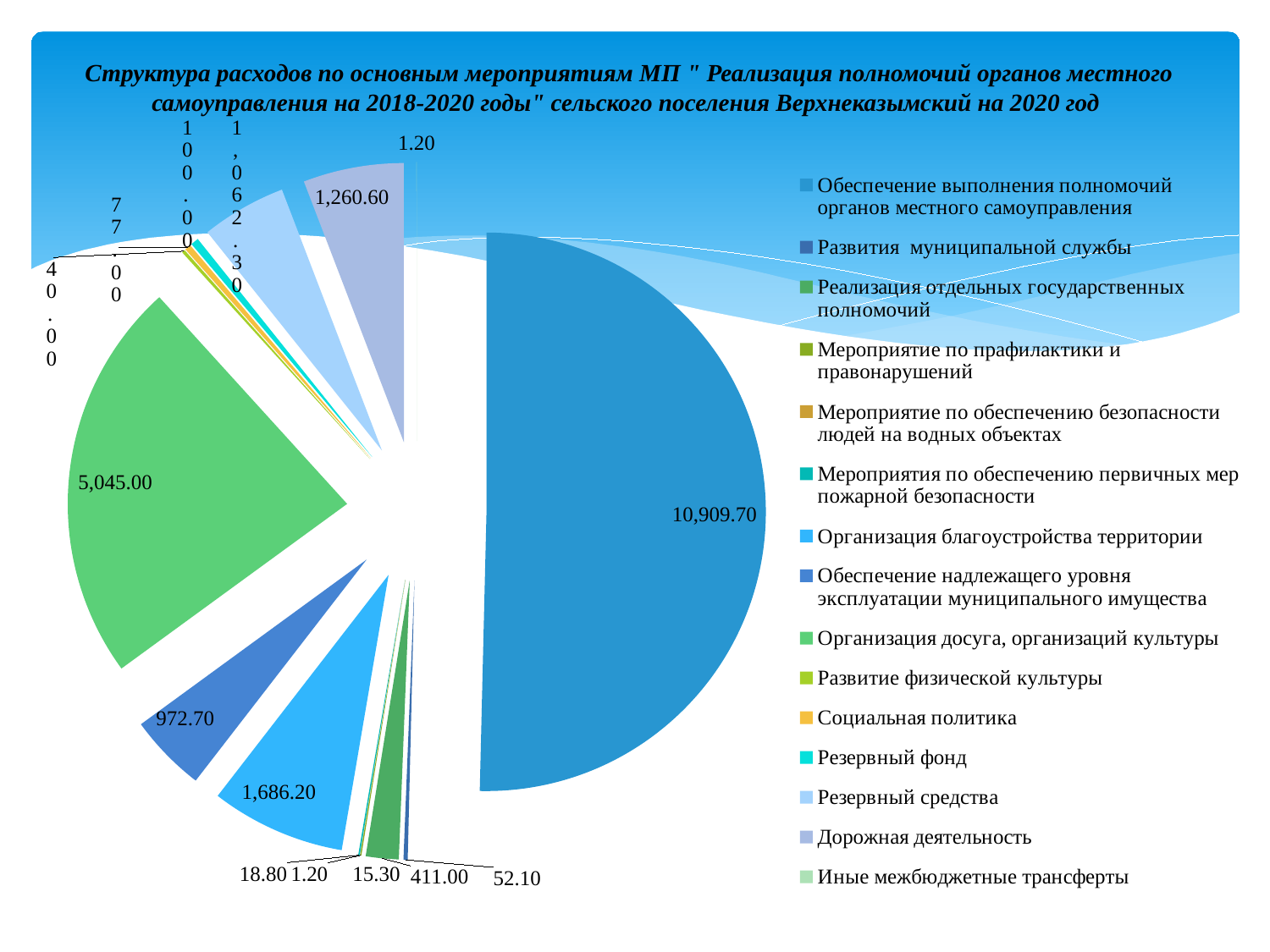

# Структура расходов по основным мероприятиям МП " Реализация полномочий органов местного самоуправления на 2018-2020 годы" сельского поселения Верхнеказымский на 2020 год

### Chart

| Category |  |
|---|---|
| Обеспечение выполнения полномочий органов местного самоуправления  | 10909.7 |
| Развития  муниципальной службы  | 52.1 |
| Реализация отдельных государственных полномочий  | 411.0 |
| Мероприятие по прафилактики и правонарушений  | 15.3 |
| Мероприятие по обеспечению безопасности людей на водных объектах | 1.2 |
| Мероприятия по обеспечению первичных мер пожарной безопасности  | 18.8 |
| Организация благоустройства территории | 1686.2 |
| Обеспечение надлежащего уровня эксплуатации муниципального имущества  | 972.7 |
| Организация досуга, организаций культуры | 5045.0 |
| Развитие физической культуры | 40.0 |
| Социальная политика  | 77.0 |
| Резервный фонд | 100.0 |
| Резервный средства  | 1062.3 |
| Дорожная деятельность | 1260.6 |
| Иные межбюджетные трансферты  | 1.2 |